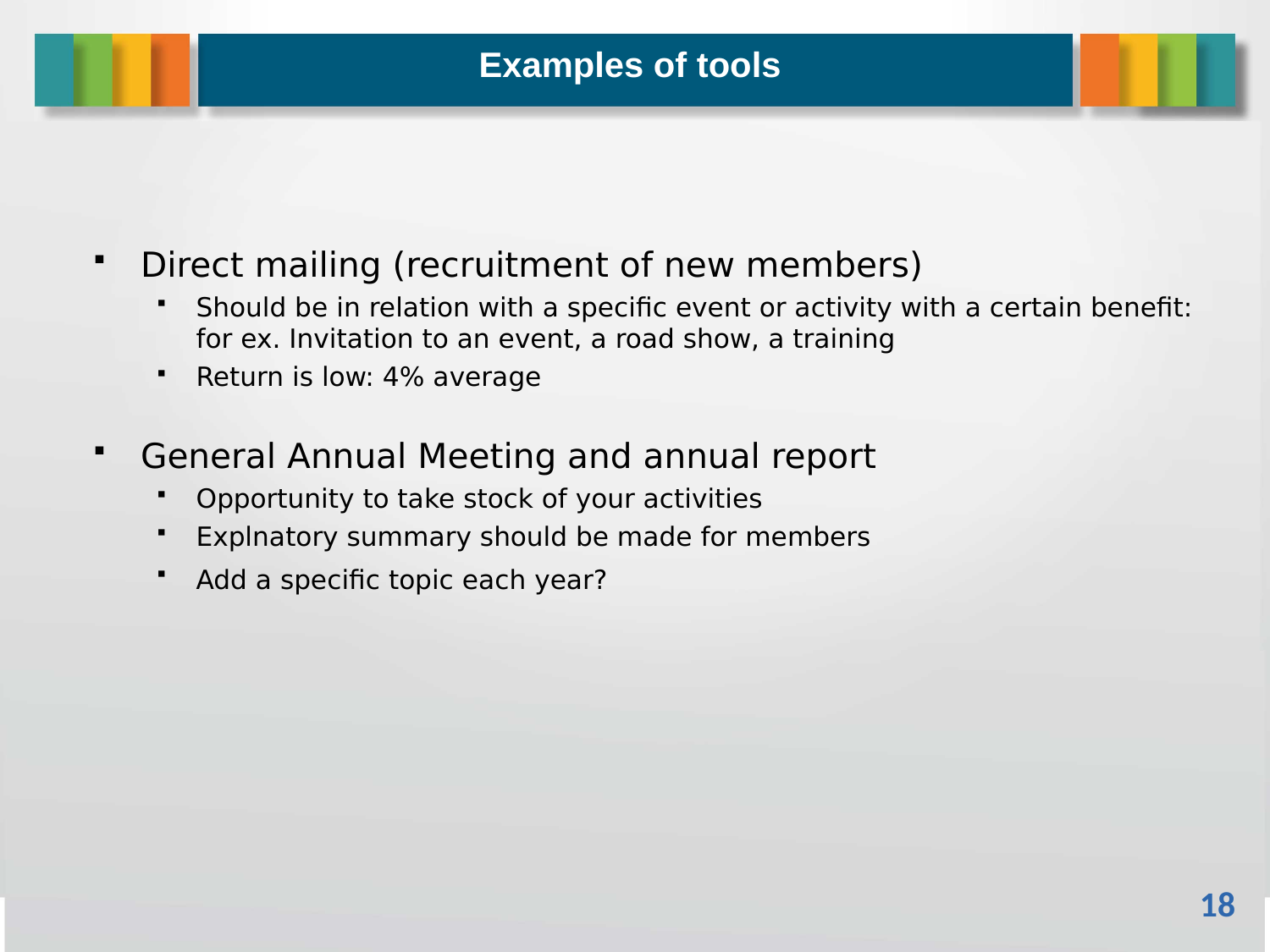

Examples of tools
Direct mailing (recruitment of new members)
Should be in relation with a specific event or activity with a certain benefit: for ex. Invitation to an event, a road show, a training
Return is low: 4% average
General Annual Meeting and annual report
Opportunity to take stock of your activities
Explnatory summary should be made for members
Add a specific topic each year?